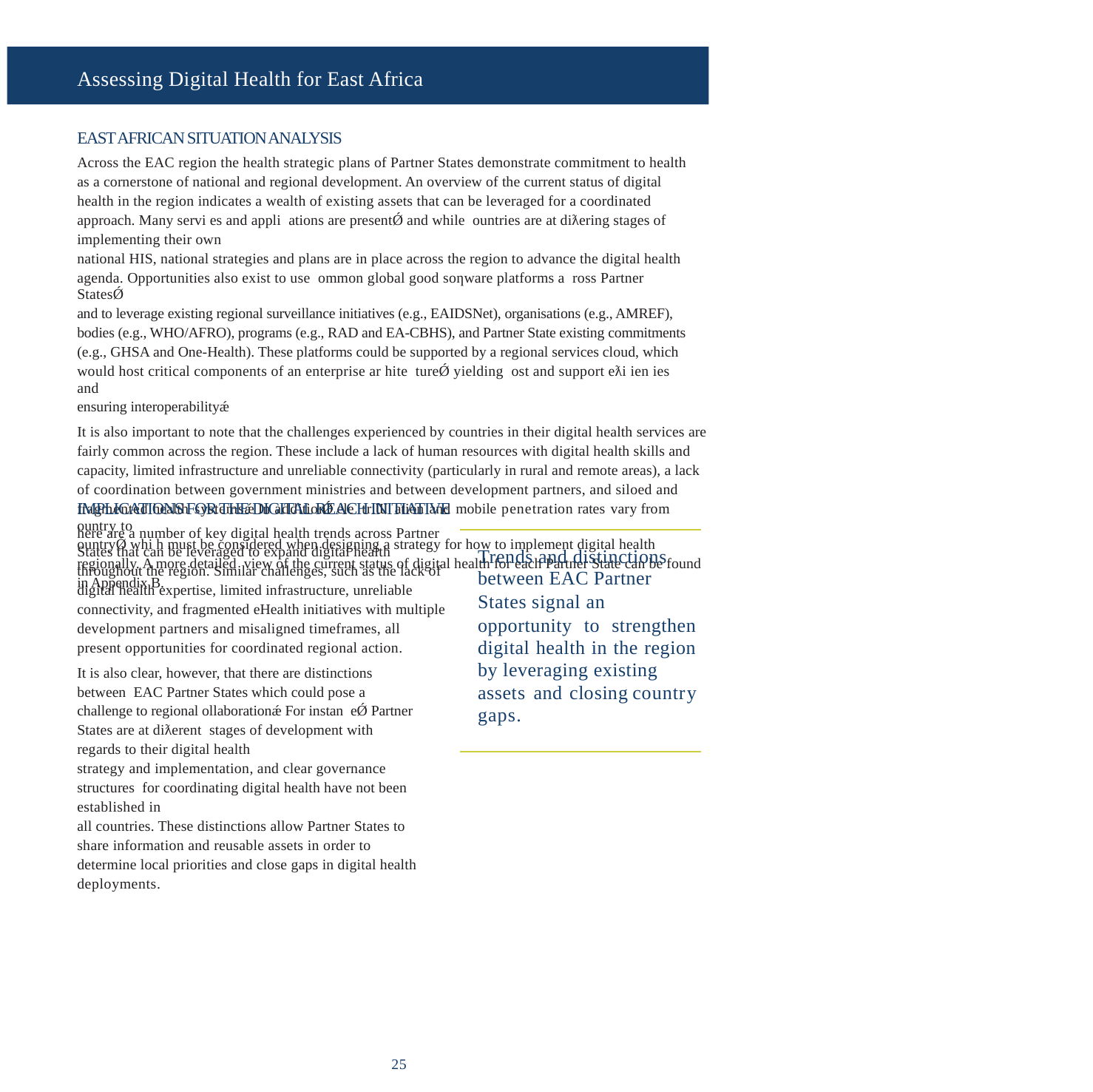

Assessing Digital Health for East Africa
EAST AFRICAN SITUATION ANALYSIS
Across the EAC region the health strategic plans of Partner States demonstrate commitment to health
as a cornerstone of national and regional development. An overview of the current status of digital
health in the region indicates a wealth of existing assets that can be leveraged for a coordinated
approach. Many servi es and appli  ations are presentǾ and while  ountries are at diƛering stages of
implementing their own
national HIS, national strategies and plans are in place across the region to advance the digital health
agenda. Opportunities also exist to use  ommon global good soƞware platforms a  ross Partner StatesǾ
and to leverage existing regional surveillance initiatives (e.g., EAIDSNet), organisations (e.g., AMREF),
bodies (e.g., WHO/AFRO), programs (e.g., RAD and EA-CBHS), and Partner State existing commitments
(e.g., GHSA and One-Health). These platforms could be supported by a regional services cloud, which
would host critical components of an enterprise ar hite  tureǾ yielding  ost and support eƛi ien ies and
ensuring interoperabilityǽ
It is also important to note that the challenges experienced by countries in their digital health services are
fairly common across the region. These include a lack of human resources with digital health skills and
capacity, limited infrastructure and unreliable connectivity (particularly in rural and remote areas), a lack
of coordination between government ministries and between development partners, and siloed and
fragmented health systemsǽ In additionǾ ele  triƜ  ation and mobile penetration rates vary from  ountry to
ountryǾ whi h must be considered when designing a strategy for how to implement digital health
regionally. A more detailed  view of the current status of digital health for each Partner State can be found
in Appendix B.
IMPLICATIONS FOR THE DIGITAL REACH INITIATIVE
here are a number of key digital health trends across Partner
States that can be leveraged to expand digital health
throughout the region. Similar challenges, such as the lack of
digital health expertise, limited infrastructure, unreliable
connectivity, and fragmented eHealth initiatives with multiple
development partners and misaligned timeframes, all
present opportunities for coordinated regional action.
It is also clear, however, that there are distinctions
between  EAC Partner States which could pose a
challenge to regional ollaborationǽ For instan  eǾ Partner
States are at diƛerent  stages of development with
regards to their digital health
strategy and implementation, and clear governance
structures  for coordinating digital health have not been
established in
all countries. These distinctions allow Partner States to
share information and reusable assets in order to
determine local priorities and close gaps in digital health
deployments.

Trends and distinctions
between EAC Partner
States signal an
opportunity to strengthen digital health in the region by leveraging existing
assets and closing country gaps.

25